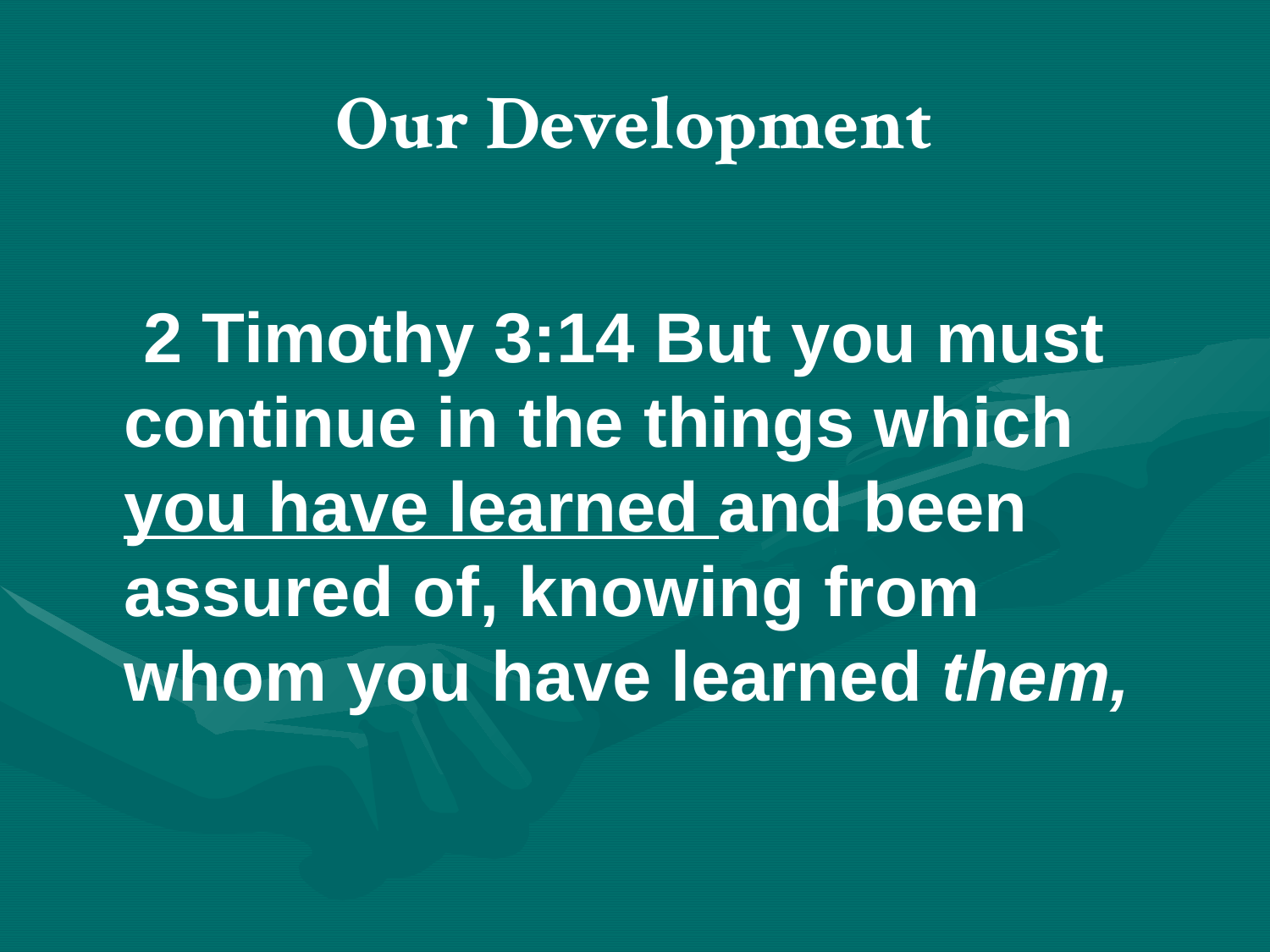

# Our Development
 2 Timothy 3:14 But you must continue in the things which you have learned and been assured of, knowing from whom you have learned them,